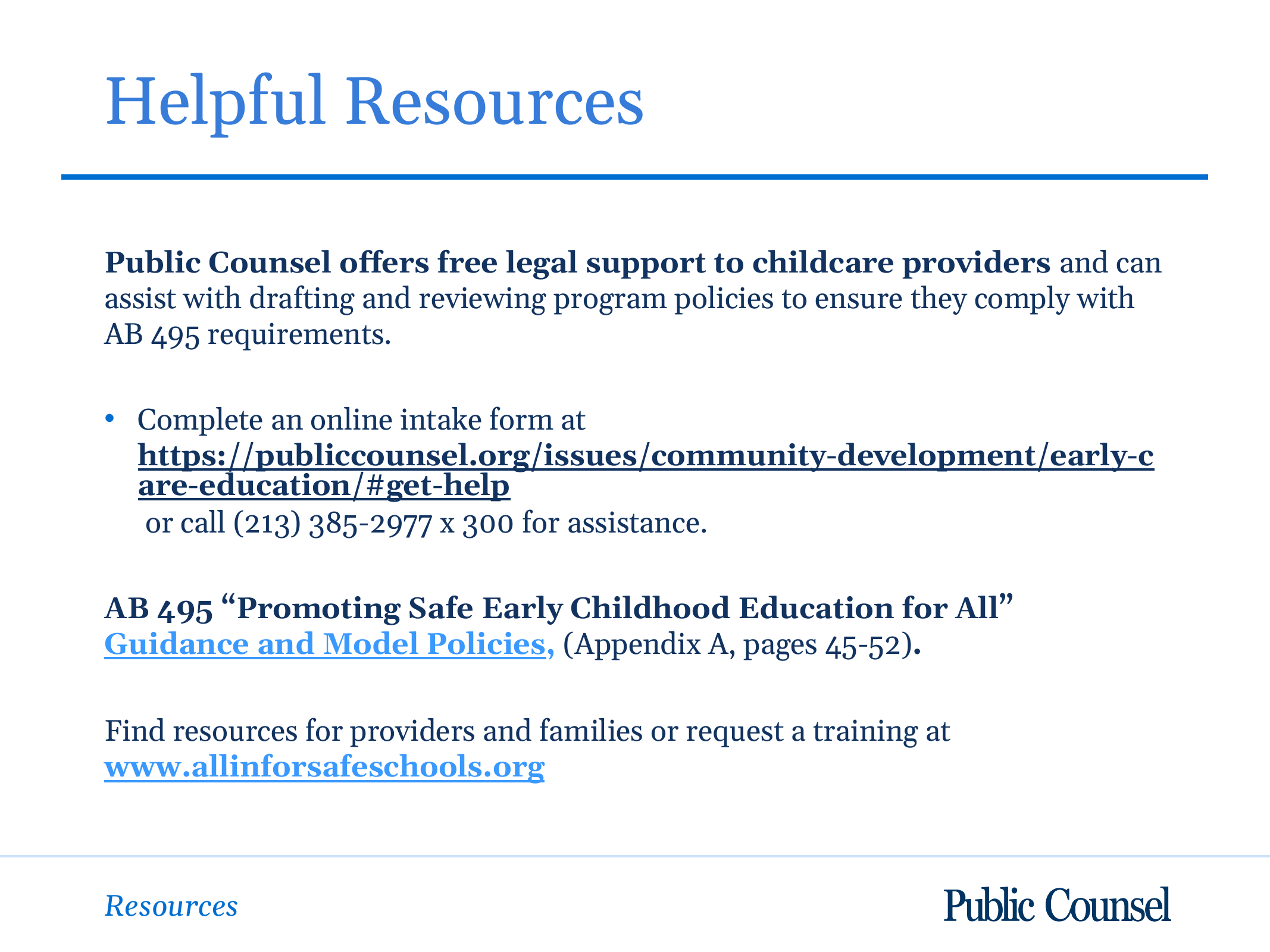

# Helpful Resources
Public Counsel offers free legal support to childcare providers and can assist with drafting and reviewing program policies to ensure they comply with AB 495 requirements.
Complete an online intake form at https://publiccounsel.org/issues/community-development/early-care-education/#get-help or call (213) 385-2977 x 300 for assistance.
AB 495 “Promoting Safe Early Childhood Education for All” Guidance and Model Policies, (Appendix A, pages 45-52).
Find resources for providers and families or request a training at www.allinforsafeschools.org

Resources